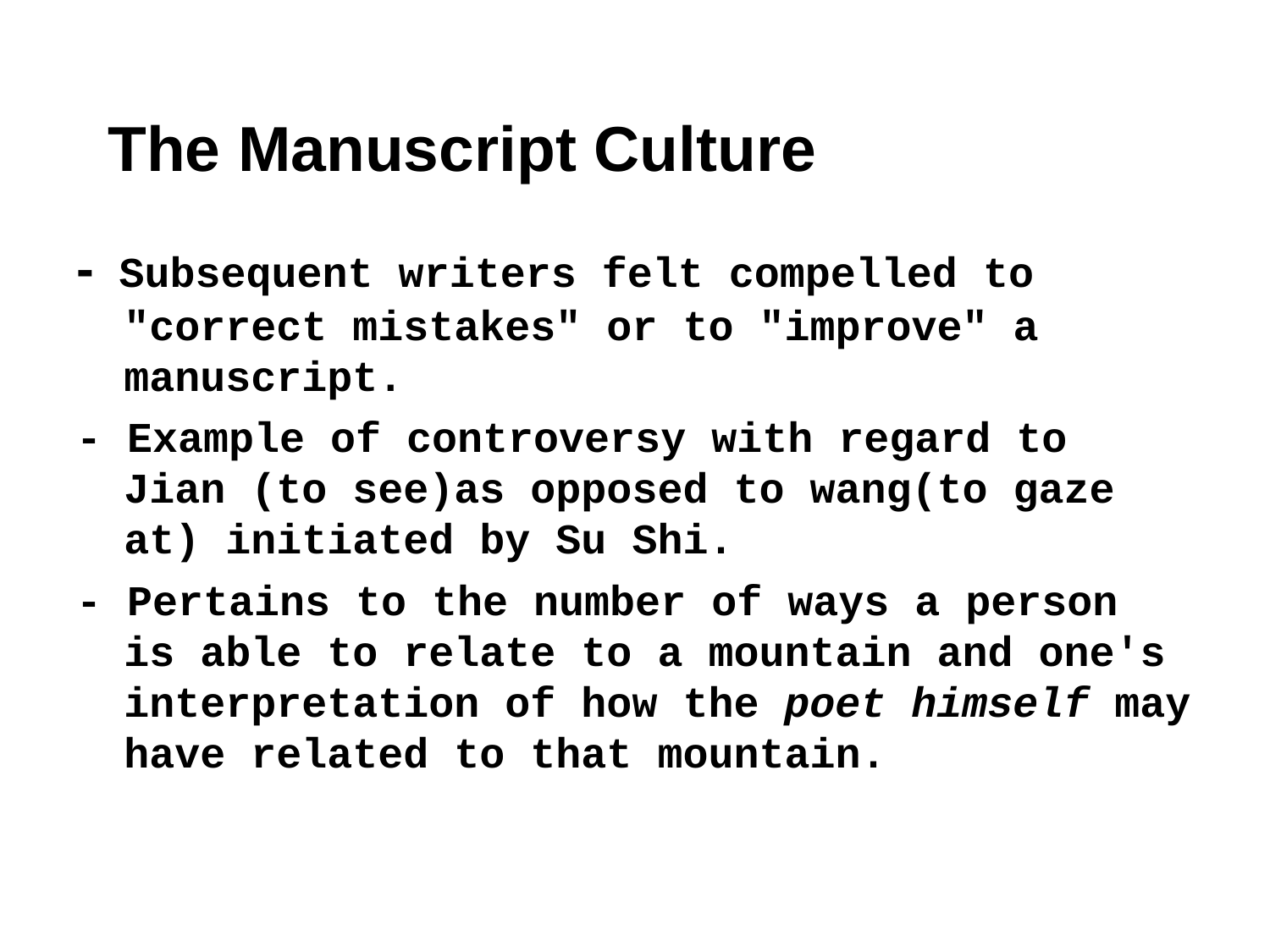

# The Manuscript Culture
- Subsequent writers felt compelled to "correct mistakes" or to "improve" a manuscript.
- Example of controversy with regard to Jian (to see)as opposed to wang(to gaze at) initiated by Su Shi.
- Pertains to the number of ways a person is able to relate to a mountain and one's interpretation of how the poet himself may have related to that mountain.